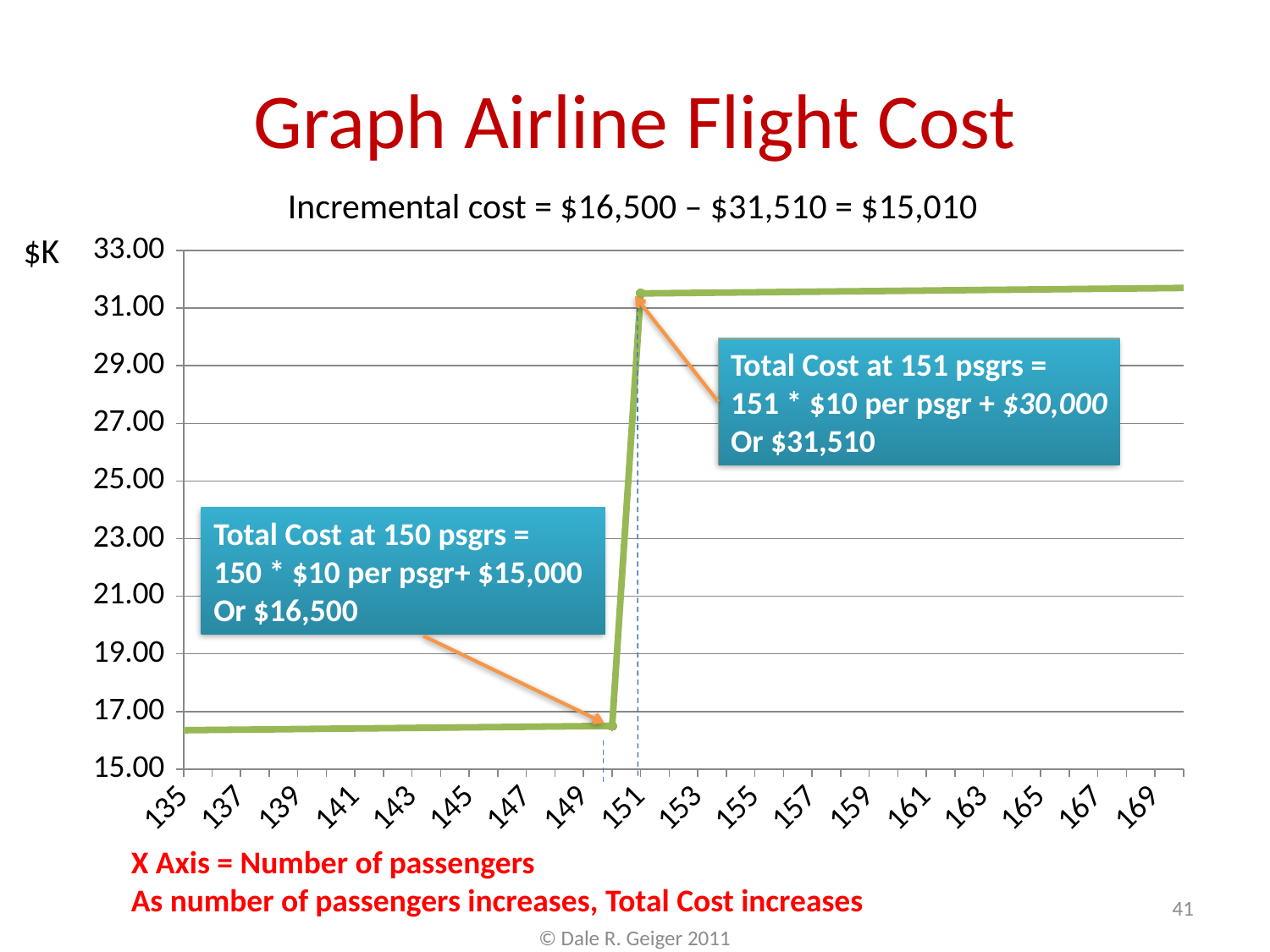

# Graph Airline Flight Cost
Incremental cost = $16,500 – $31,510 = $15,010
$K

### Chart

| Category | Fixed Cost | Variable Cost | Total Cost |
|---|---|---|---|
| 135 | 15.0 | 1.35 | 16.35 |
| 136 | 15.0 | 1.36 | 16.36 |
| 137 | 15.0 | 1.37 | 16.37 |
| 138 | 15.0 | 1.38 | 16.38 |
| 139 | 15.0 | 1.39 | 16.39 |
| 140 | 15.0 | 1.4 | 16.4 |
| 141 | 15.0 | 1.41 | 16.41 |
| 142 | 15.0 | 1.42 | 16.42 |
| 143 | 15.0 | 1.43 | 16.43 |
| 144 | 15.0 | 1.44 | 16.44 |
| 145 | 15.0 | 1.45 | 16.45 |
| 146 | 15.0 | 1.46 | 16.46 |
| 147 | 15.0 | 1.47 | 16.47 |
| 148 | 15.0 | 1.48 | 16.48 |
| 149 | 15.0 | 1.49 | 16.49 |
| 150 | 15.0 | 1.5 | 16.5 |
| 151 | 30.0 | 1.51 | 31.51 |
| 152 | 30.0 | 1.52 | 31.52 |
| 153 | 30.0 | 1.53 | 31.53 |
| 154 | 30.0 | 1.54 | 31.54 |
| 155 | 30.0 | 1.55 | 31.55 |
| 156 | 30.0 | 1.56 | 31.56 |
| 157 | 30.0 | 1.57 | 31.57 |
| 158 | 30.0 | 1.58 | 31.58 |
| 159 | 30.0 | 1.59 | 31.59 |
| 160 | 30.0 | 1.6 | 31.6 |
| 161 | 30.0 | 1.61 | 31.61 |
| 162 | 30.0 | 1.62 | 31.62 |
| 163 | 30.0 | 1.63 | 31.63 |
| 164 | 30.0 | 1.64 | 31.64 |
| 165 | 30.0 | 1.65 | 31.65 |
| 166 | 30.0 | 1.66 | 31.66 |
| 167 | 30.0 | 1.67 | 31.67 |
| 168 | 30.0 | 1.68 | 31.68 |
| 169 | 30.0 | 1.69 | 31.69 |
| 170 | 30.0 | 1.7 | 31.7 |
Total Cost at 151 psgrs =
151 * $10 per psgr + $30,000
Or $31,510
Total Cost at 150 psgrs =
150 * $10 per psgr+ $15,000
Or $16,500
X Axis = Number of passengers
As number of passengers increases, Total Cost increases
41
© Dale R. Geiger 2011